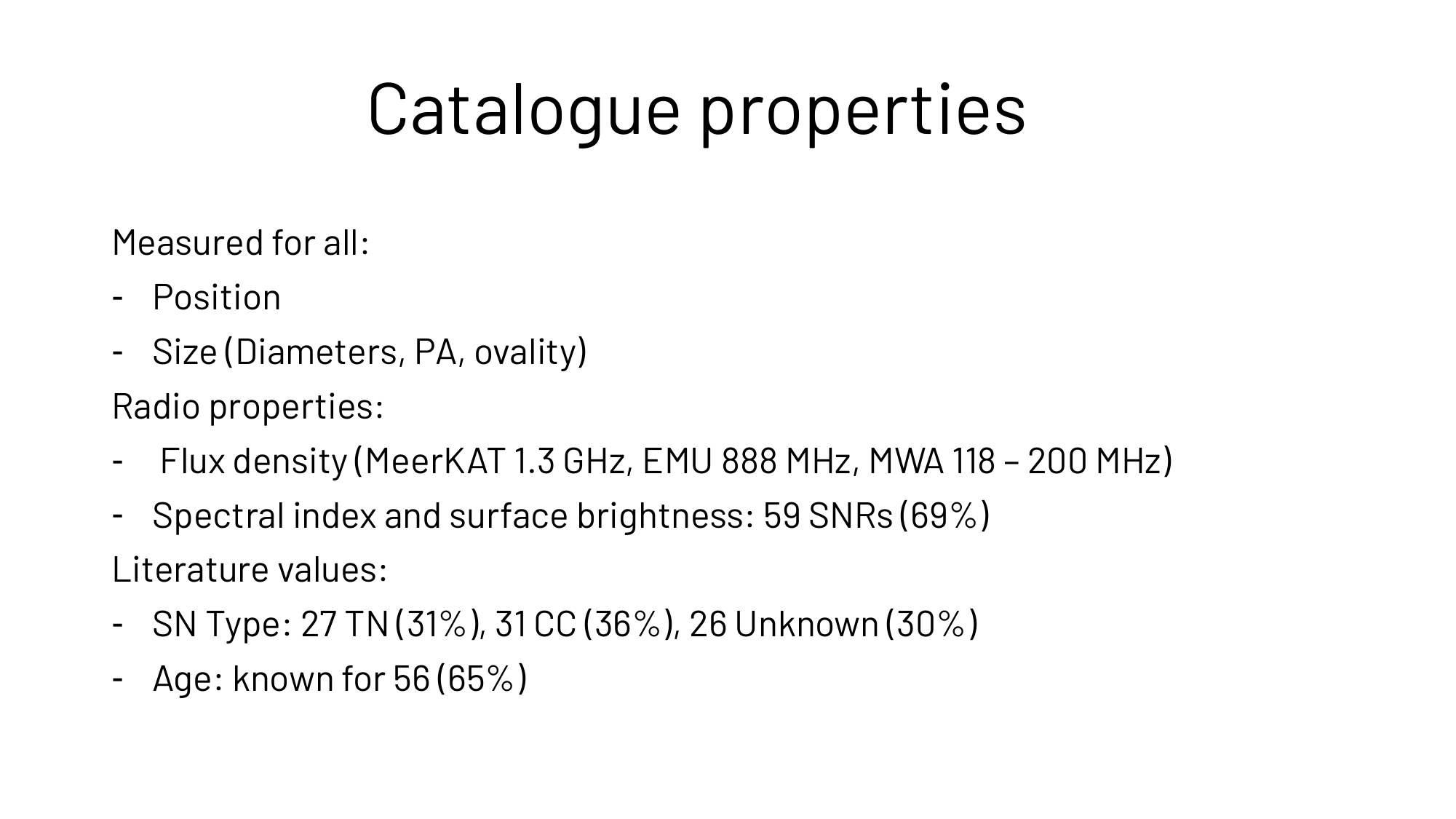

# Catalogue properties
Measured for all:
Position
Size (Diameters, PA, ovality)
Radio properties:
 Flux density (MeerKAT 1.3 GHz, EMU 888 MHz, MWA 118 – 200 MHz)
Spectral index and surface brightness: 59 SNRs (69%)
Literature values:
SN Type: 27 TN (31%), 31 CC (36%), 26 Unknown (30%)
Age: known for 56 (65%)